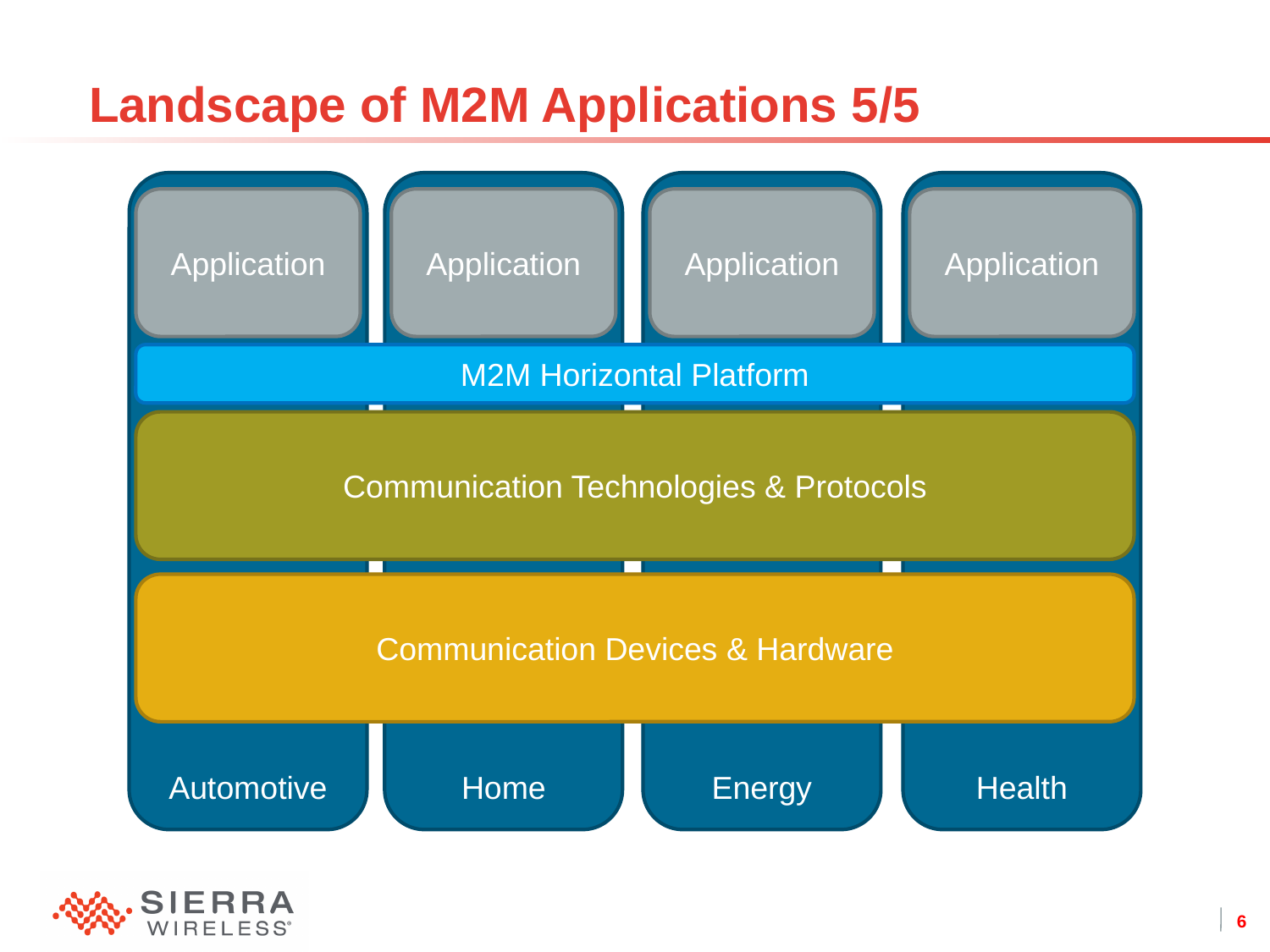

# Landscape of M2M Applications 5/5

Automotive

Home

Energy

Health
Application
Application
Application
Application
M2M Horizontal Platform
Communication Technologies & Protocols
Communication Devices & Hardware